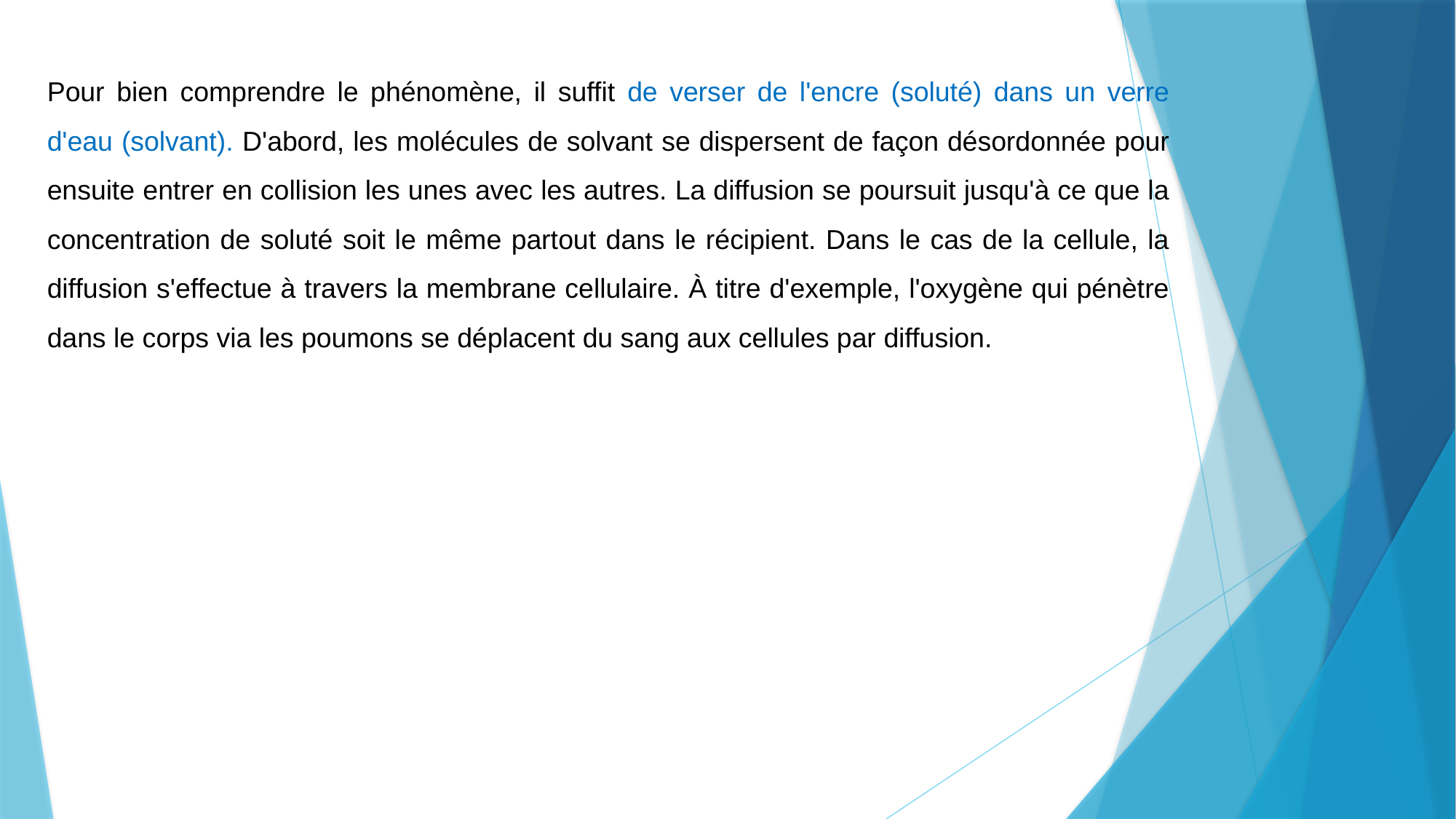

Pour bien comprendre le phénomène, il suffit de verser de l'encre (soluté) dans un verre d'eau (solvant). D'abord, les molécules de solvant se dispersent de façon désordonnée pour ensuite entrer en collision les unes avec les autres. La diffusion se poursuit jusqu'à ce que la concentration de soluté soit le même partout dans le récipient. Dans le cas de la cellule, la diffusion s'effectue à travers la membrane cellulaire. À titre d'exemple, l'oxygène qui pénètre dans le corps via les poumons se déplacent du sang aux cellules par diffusion.